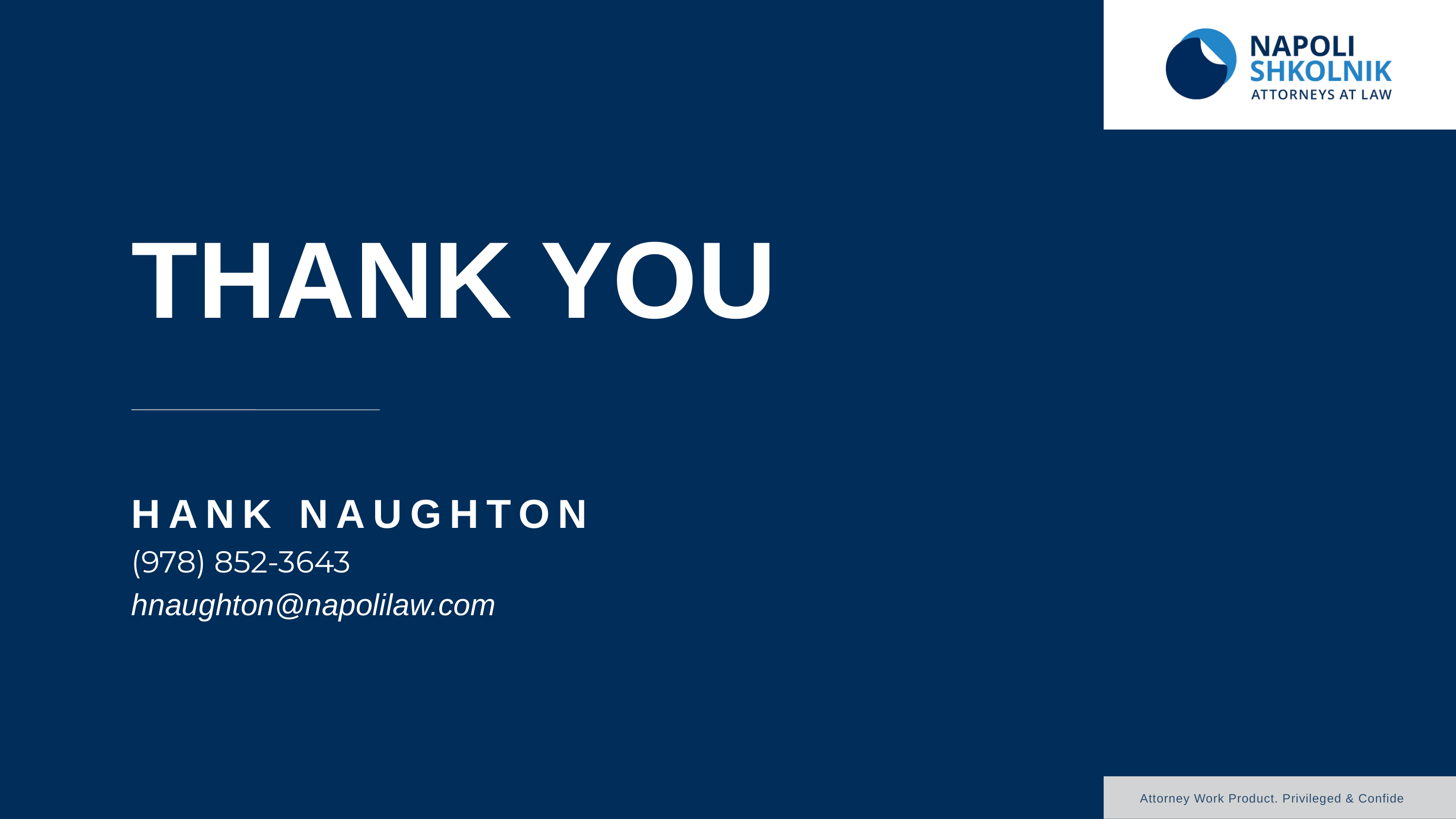

THANK YOU

HANK NAUGHTON
(978) 852-3643
hnaughton@napolilaw.com

Attorney Work Product. Privileged & Confidential.